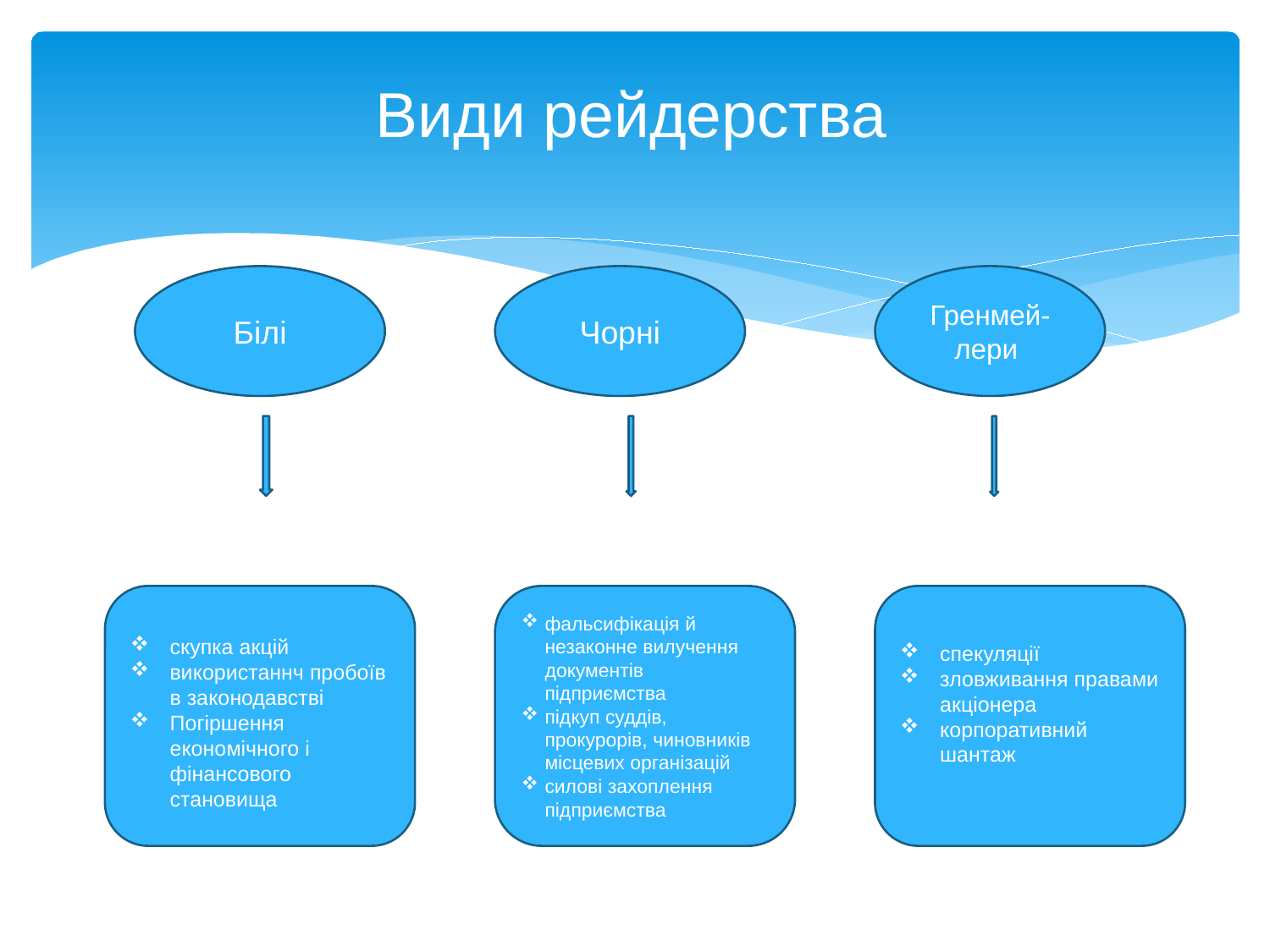

# Види рейдерства
Білі
Чорні
Гренмей-лери

скупка акцій
використаннч пробоїв в законодавстві
Погіршення економічного і фінансового становища

фальсифікація й незаконне вилучення документів підприємства
підкуп суддів, прокурорів, чиновників місцевих організацій
силові захоплення підприємства
спекуляції
зловживання правами акціонера
корпоративний шантаж